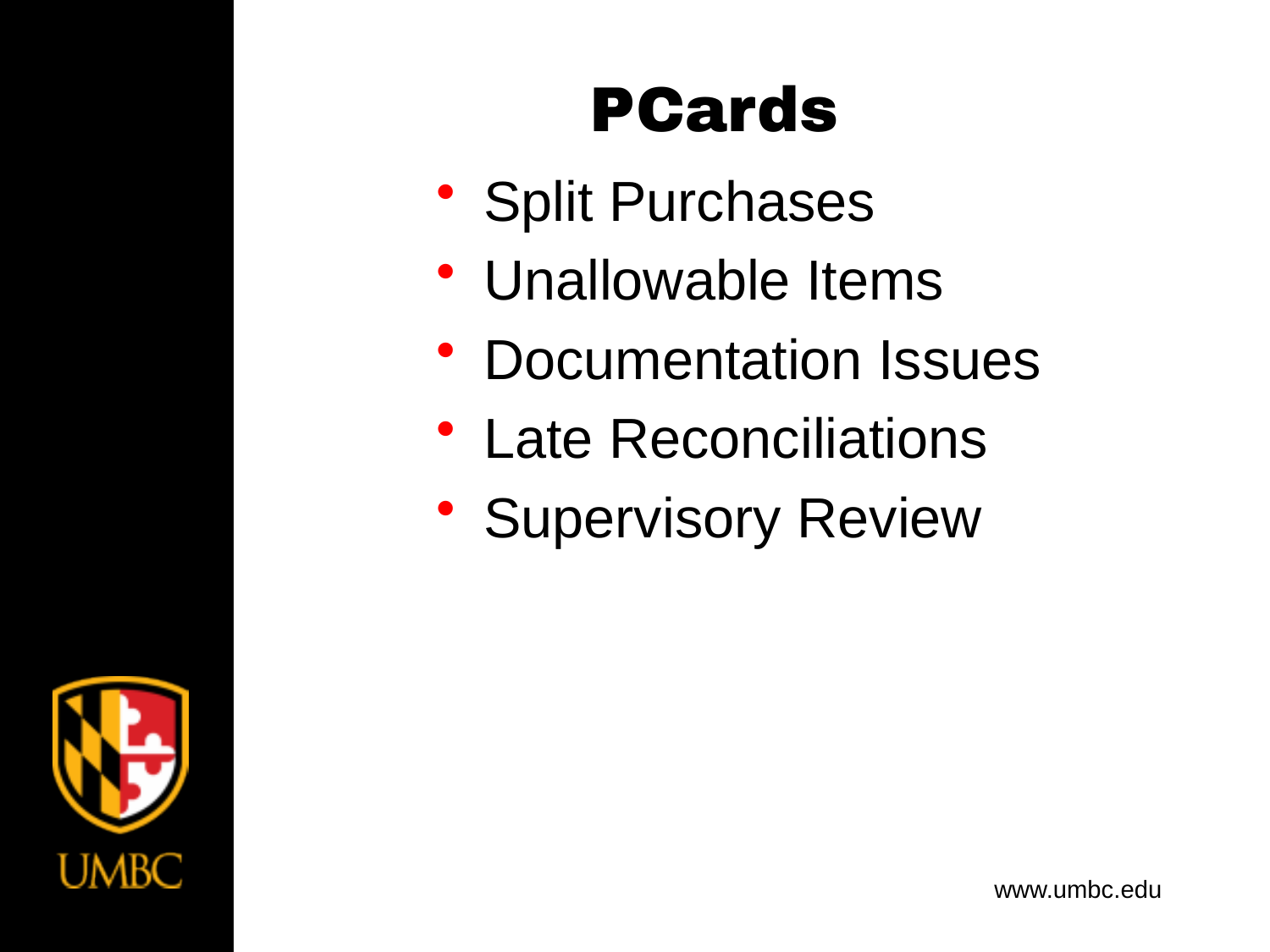

# PCards
Split Purchases
Unallowable Items
Documentation Issues
Late Reconciliations
Supervisory Review